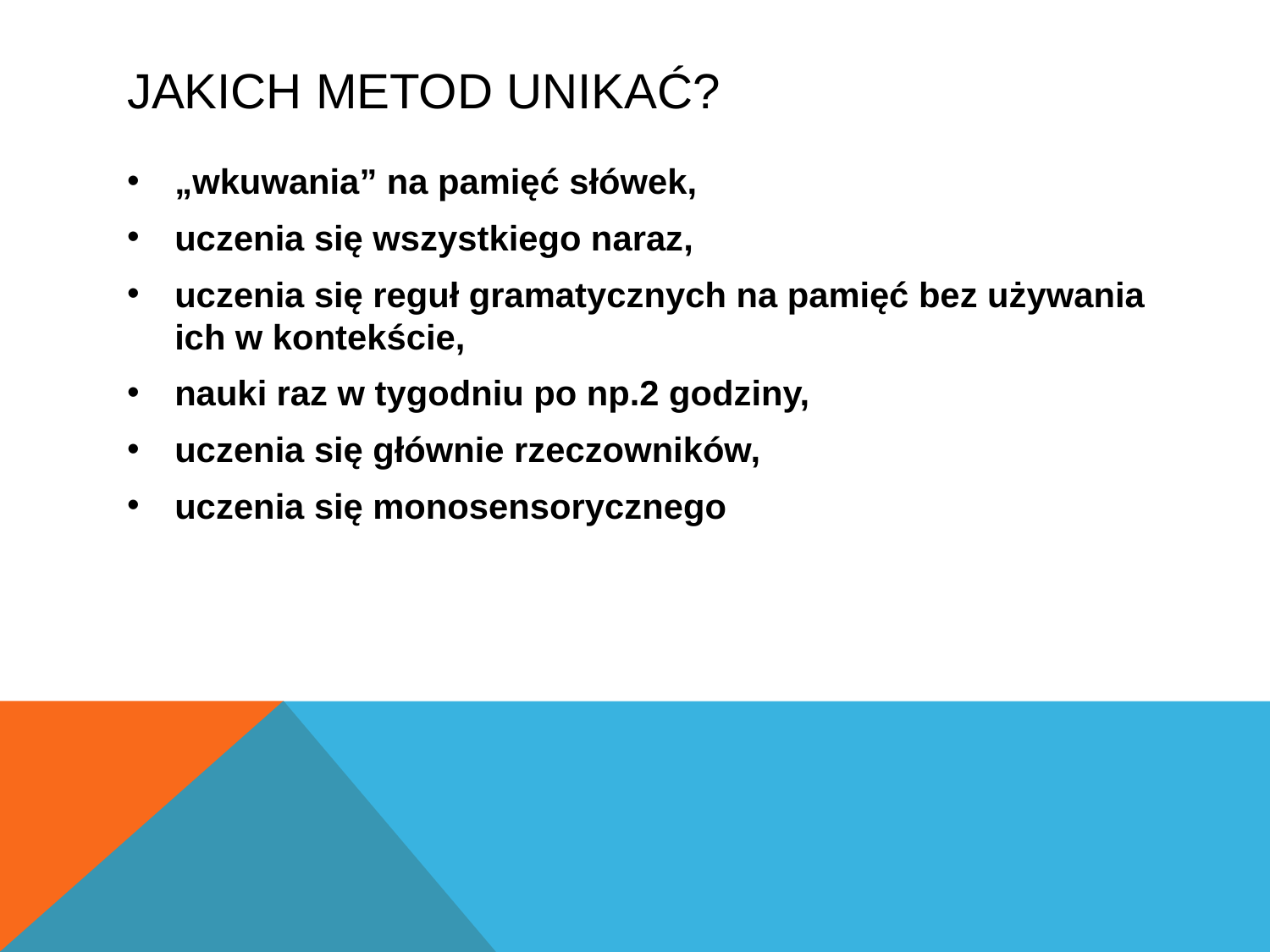

# Jakich metod unikać?
„wkuwania” na pamięć słówek,
uczenia się wszystkiego naraz,
uczenia się reguł gramatycznych na pamięć bez używania ich w kontekście,
nauki raz w tygodniu po np.2 godziny,
uczenia się głównie rzeczowników,
uczenia się monosensorycznego